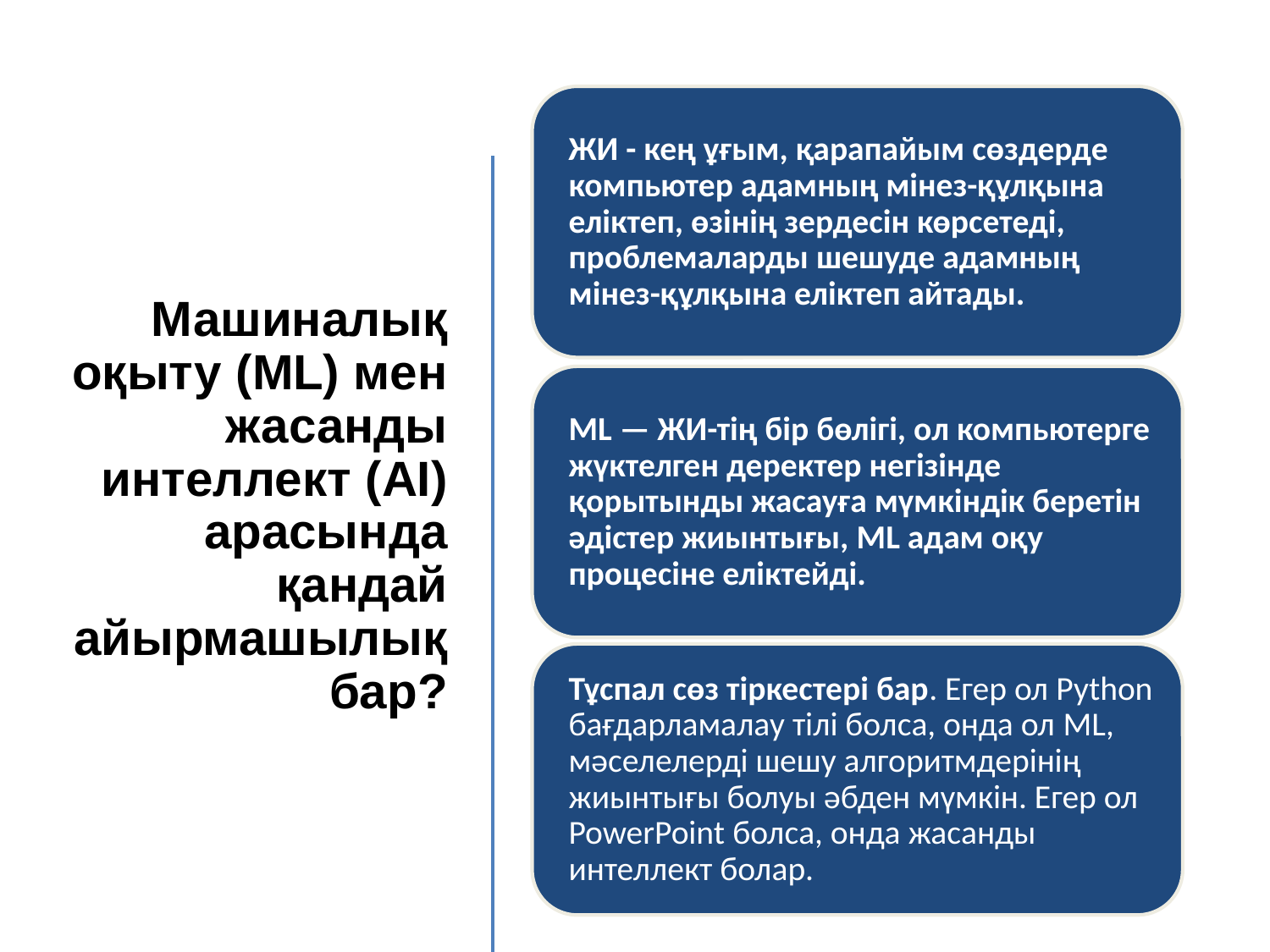

ЖИ - кең ұғым, қарапайым сөздерде компьютер адамның мінез-құлқына еліктеп, өзінің зердесін көрсетеді, проблемаларды шешуде адамның мінез-құлқына еліктеп айтады.
ML — ЖИ-тің бір бөлігі, ол компьютерге жүктелген деректер негізінде қорытынды жасауға мүмкіндік беретін әдістер жиынтығы, ML адам оқу процесіне еліктейді.
Тұспал сөз тіркестері бар. Егер ол Python бағдарламалау тілі болса, онда ол ML, мәселелерді шешу алгоритмдерінің жиынтығы болуы әбден мүмкін. Егер ол PowerPoint болса, онда жасанды интеллект болар.
# Машиналық оқыту (ML) мен жасанды интеллект (AI) арасында қандай айырмашылық бар?